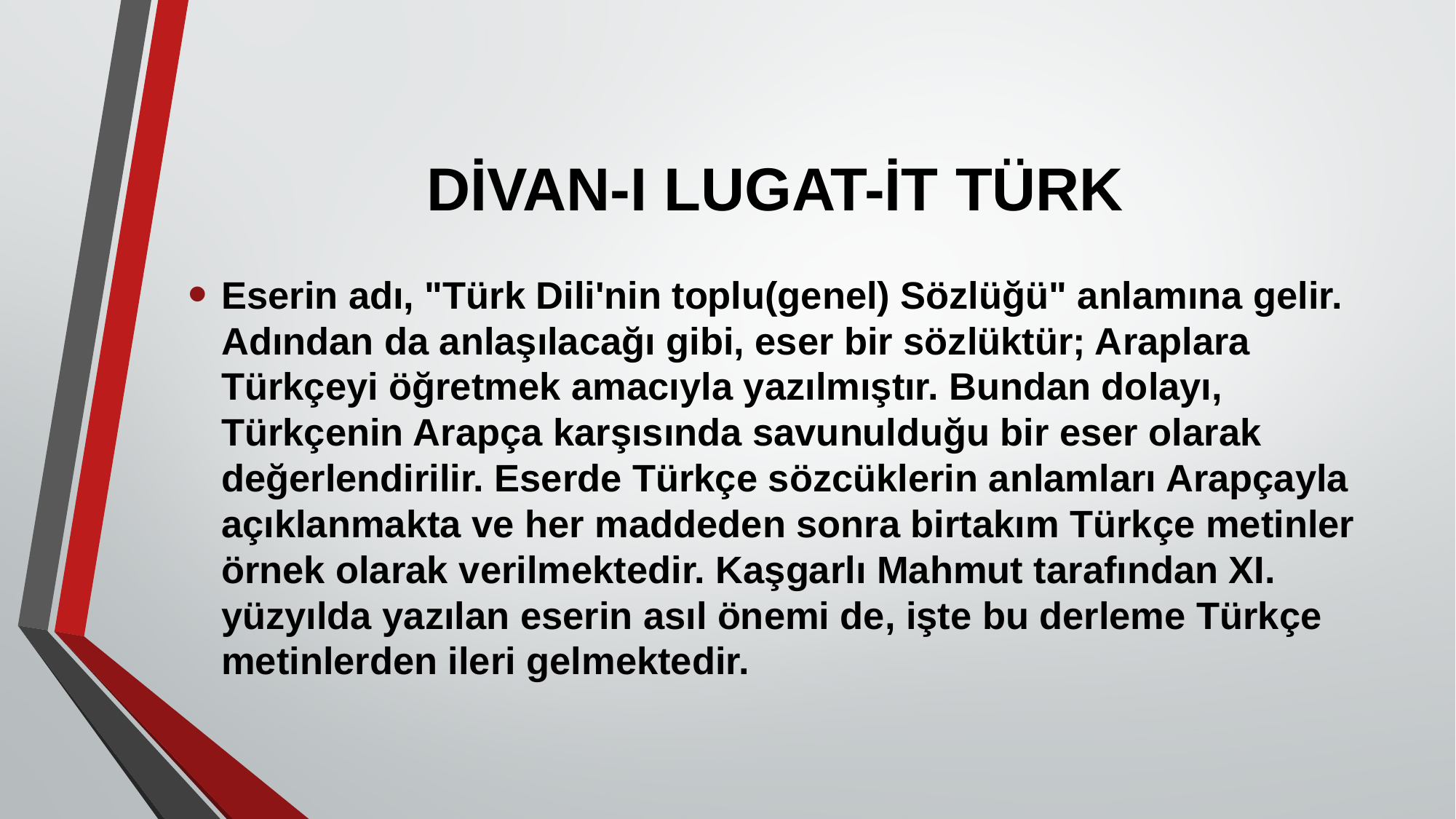

# DİVAN-I LUGAT-İT TÜRK
Eserin adı, "Türk Dili'nin toplu(genel) Sözlüğü" anlamına gelir. Adından da anlaşılacağı gibi, eser bir sözlüktür; Araplara Türkçeyi öğretmek amacıyla yazılmıştır. Bundan dolayı, Türkçenin Arapça karşısında savunulduğu bir eser olarak değerlendirilir. Eserde Türkçe sözcüklerin anlamları Arapçayla açıklanmakta ve her maddeden sonra birtakım Türkçe metinler örnek olarak verilmektedir. Kaşgarlı Mahmut tarafından XI. yüzyılda yazılan eserin asıl önemi de, işte bu derleme Türkçe metinlerden ileri gelmektedir.